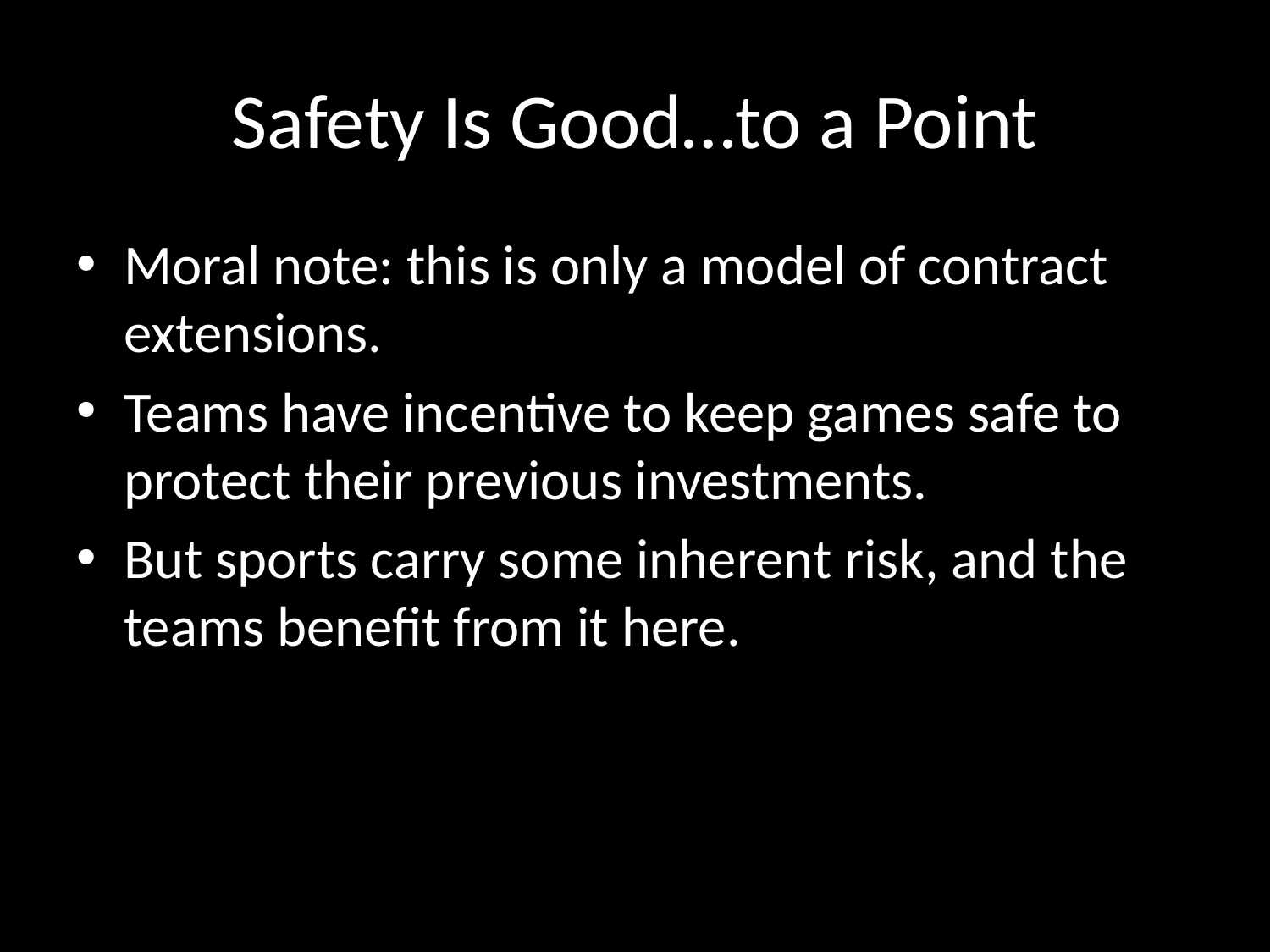

# Safety Is Good…to a Point
Moral note: this is only a model of contract extensions.
Teams have incentive to keep games safe to protect their previous investments.
But sports carry some inherent risk, and the teams benefit from it here.